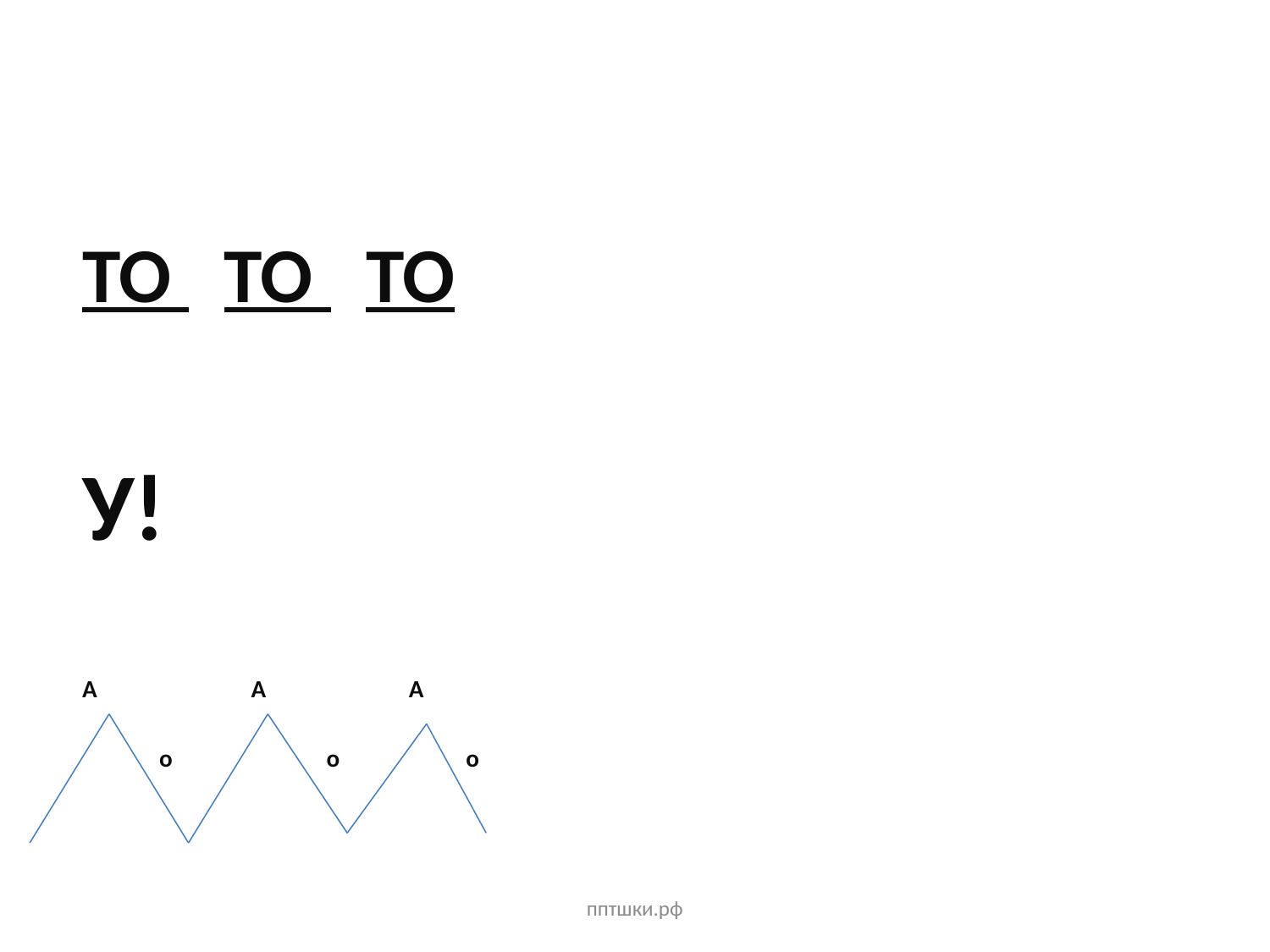

#
ТО   ТО   ТО

У!

А                            А                          А

              о                            о                       о
пптшки.рф